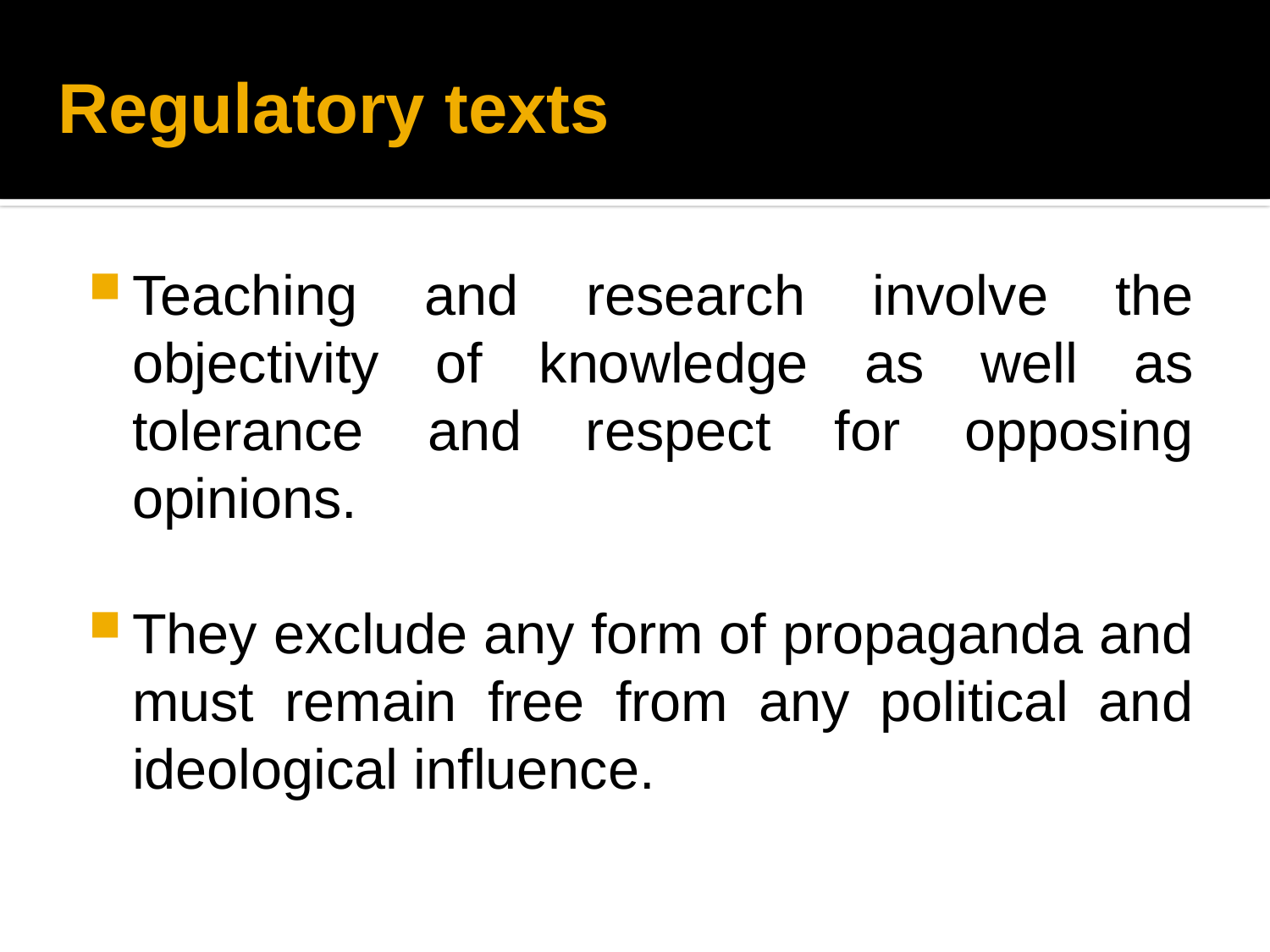

# Regulatory texts
Teaching and research involve the objectivity of knowledge as well as tolerance and respect for opposing opinions.

They exclude any form of propaganda and must remain free from any political and ideological influence.